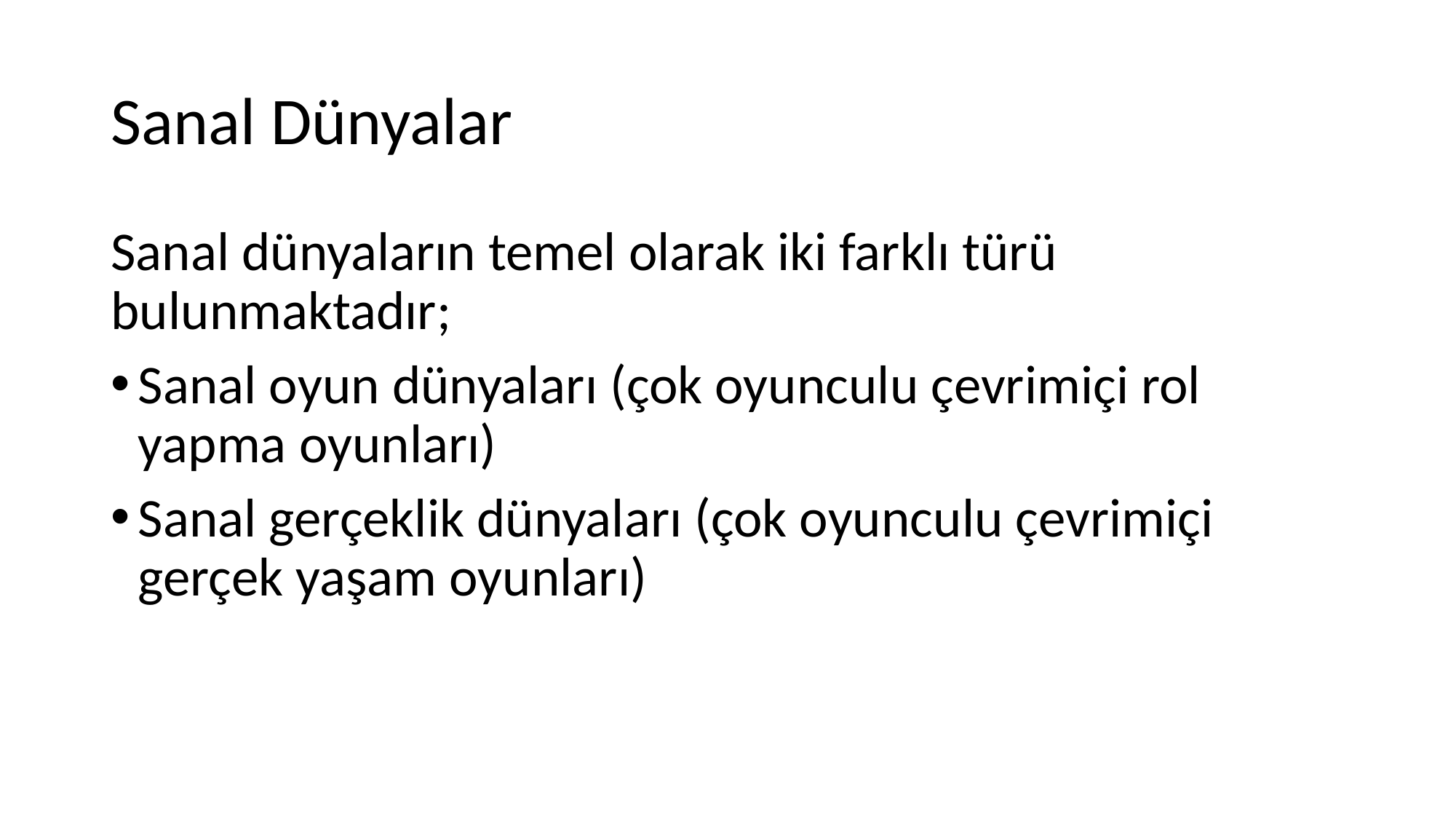

# Sanal Dünyalar
Sanal dünyaların temel olarak iki farklı türü bulunmaktadır;
Sanal oyun dünyaları (çok oyunculu çevrimiçi rol yapma oyunları)
Sanal gerçeklik dünyaları (çok oyunculu çevrimiçi gerçek yaşam oyunları)